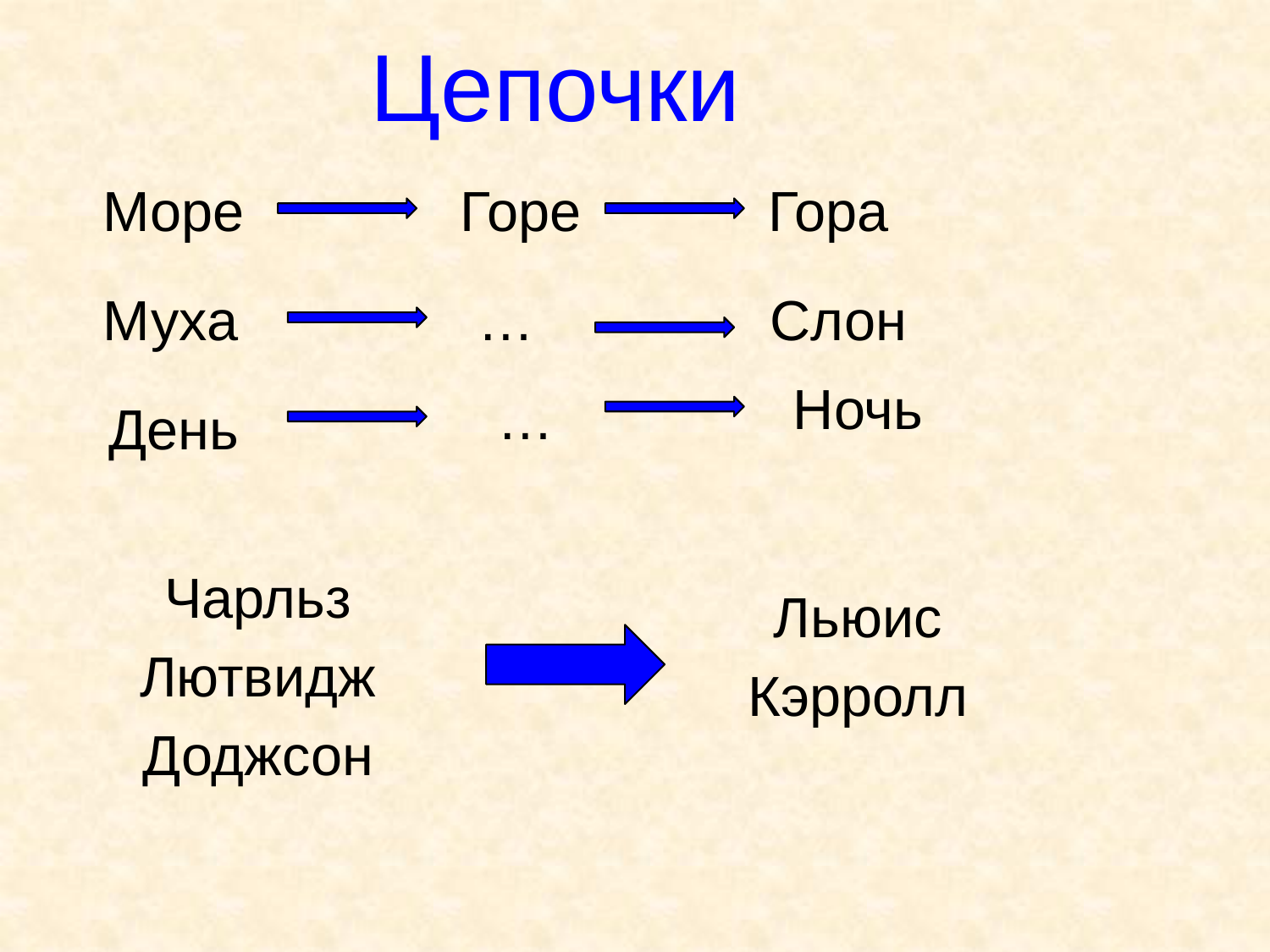

Цепочки
Море
Горе
Гора

Муха
…
Слон

Ночь
…
День

Чарльз
Лютвидж
Доджсон
Льюис
Кэрролл